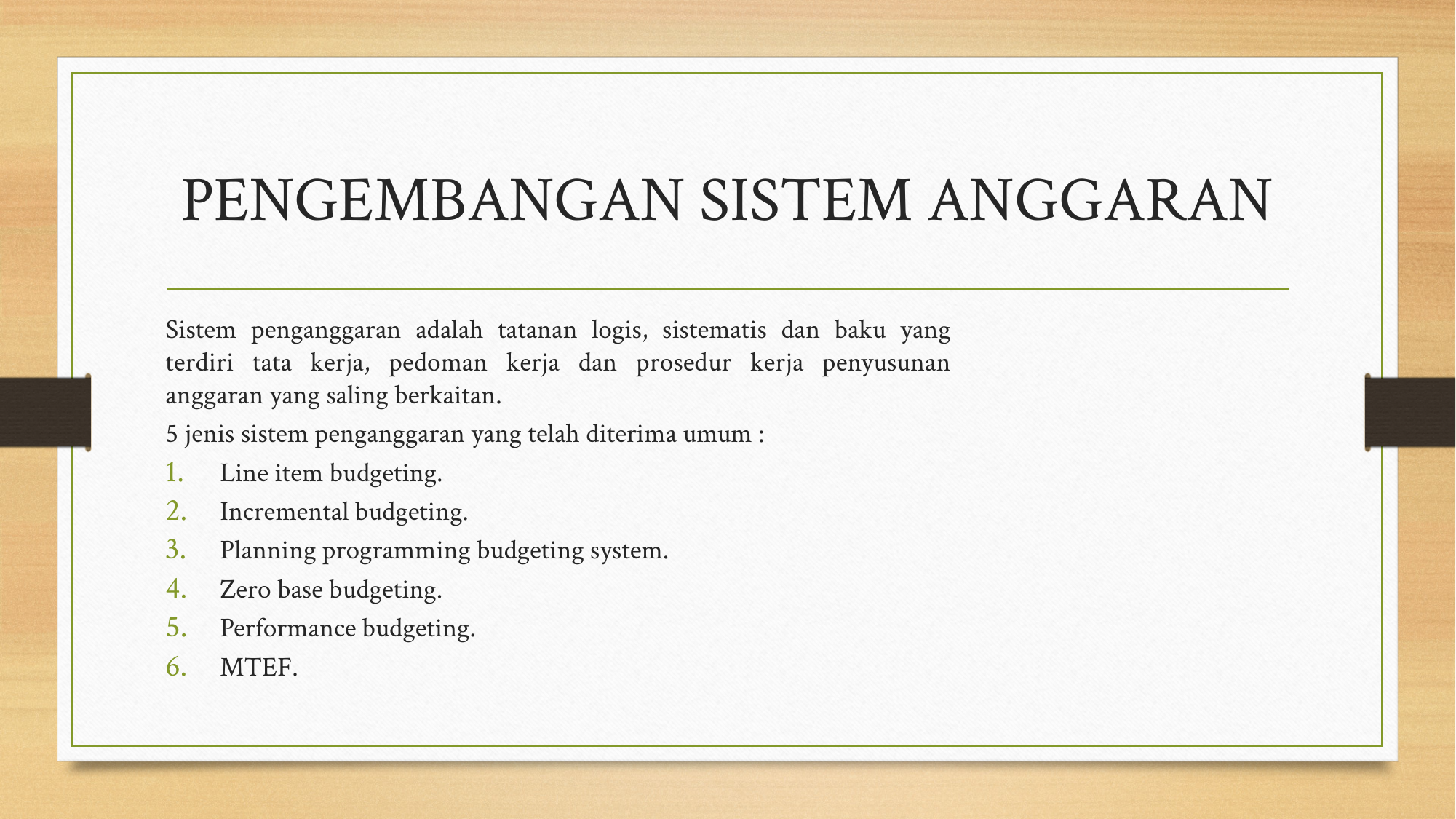

# PENGEMBANGAN SISTEM ANGGARAN
Sistem penganggaran adalah tatanan logis, sistematis dan baku yang terdiri tata kerja, pedoman kerja dan prosedur kerja penyusunan anggaran yang saling berkaitan.
5 jenis sistem penganggaran yang telah diterima umum :
Line item budgeting.
Incremental budgeting.
Planning programming budgeting system.
Zero base budgeting.
Performance budgeting.
MTEF.